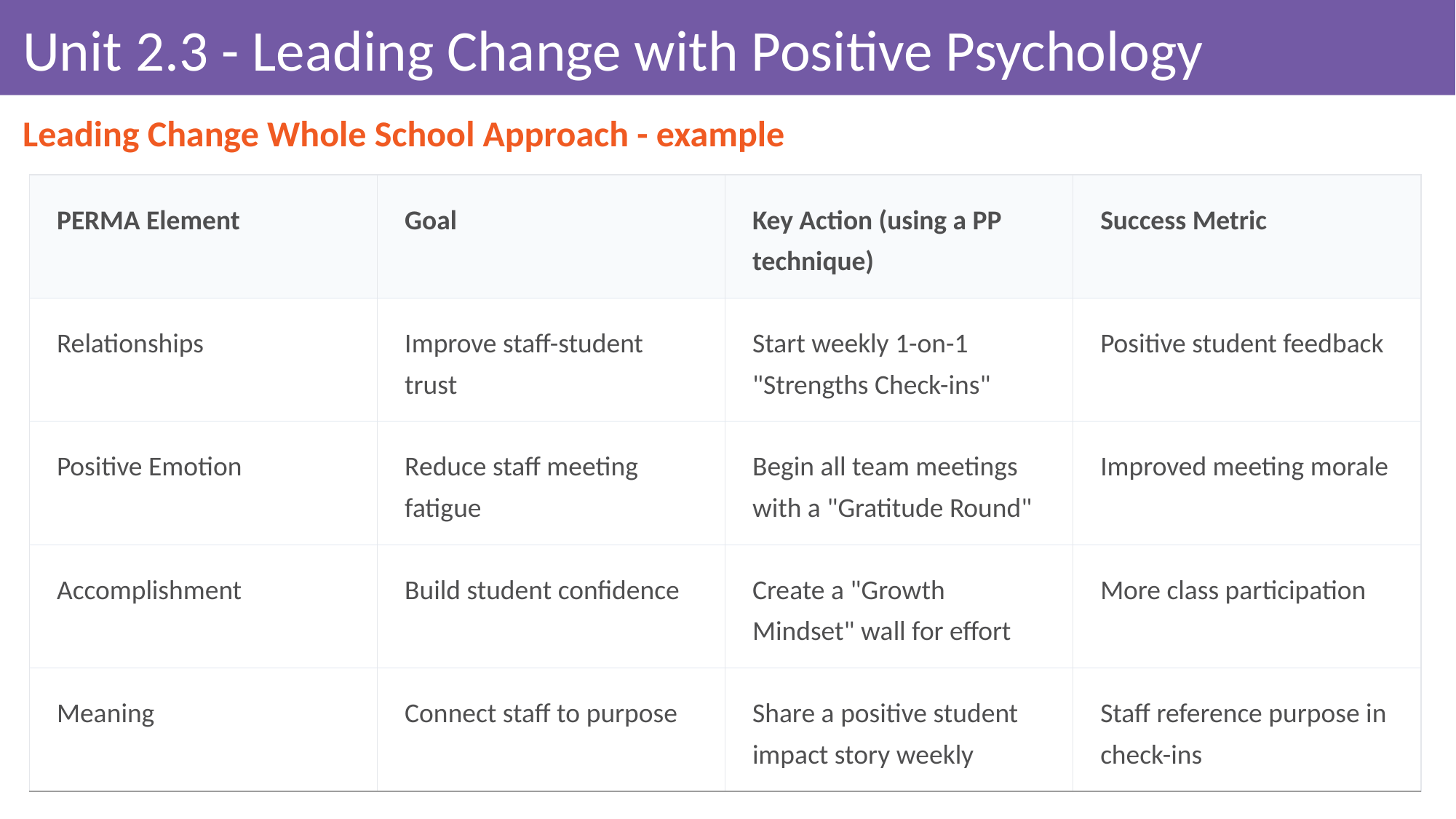

# Unit 2.3 - Leading Change with Positive Psychology
Leading Change Whole School Approach - example

| PERMA Element | Goal | Key Action (using a PP technique) | Success Metric |
| --- | --- | --- | --- |
| Relationships | Improve staff-student trust | Start weekly 1-on-1 "Strengths Check-ins" | Positive student feedback |
| Positive Emotion | Reduce staff meeting fatigue | Begin all team meetings with a "Gratitude Round" | Improved meeting morale |
| Accomplishment | Build student confidence | Create a "Growth Mindset" wall for effort | More class participation |
| Meaning | Connect staff to purpose | Share a positive student impact story weekly | Staff reference purpose in check-ins |